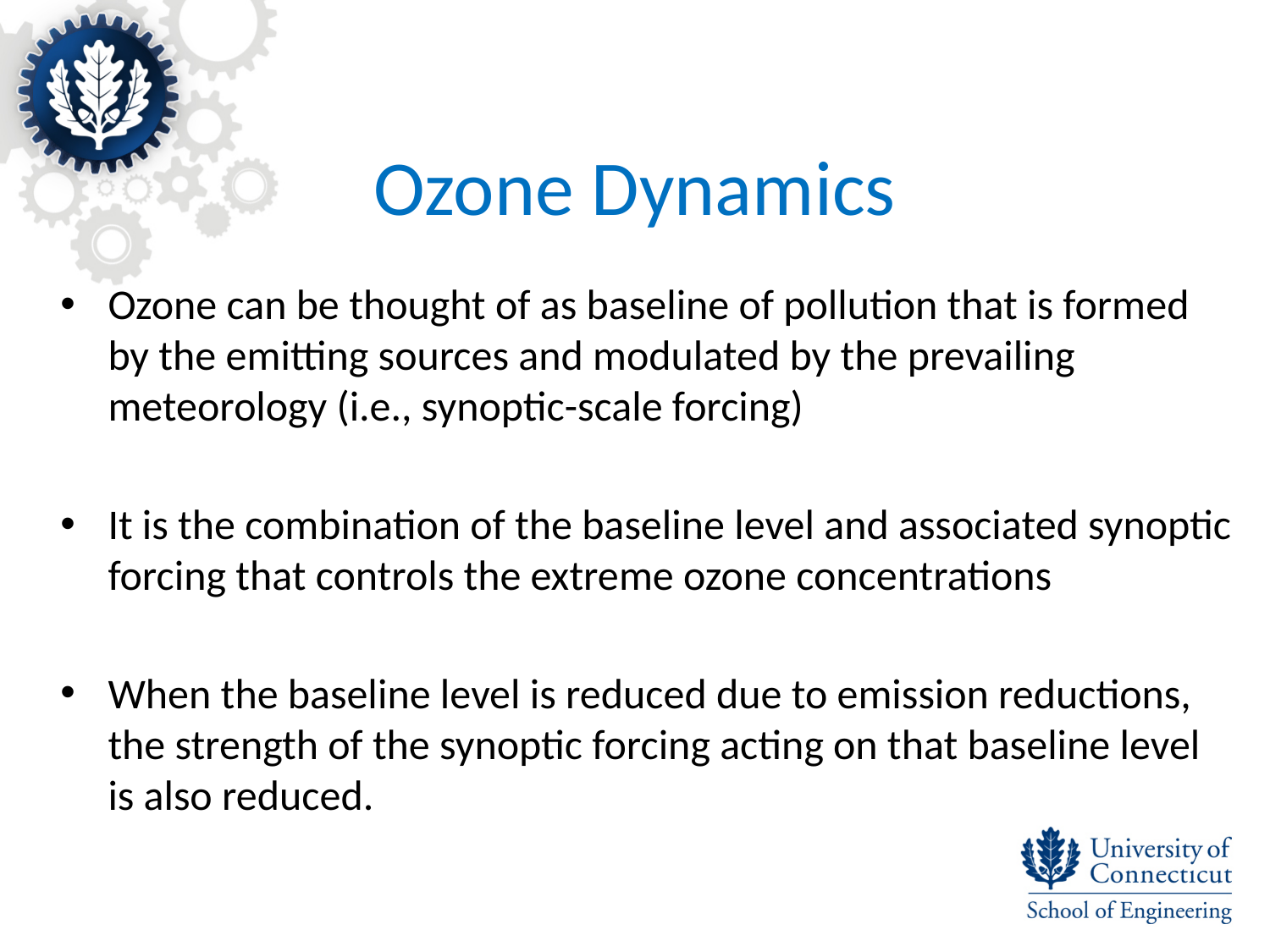

# Ozone Dynamics
Ozone can be thought of as baseline of pollution that is formed by the emitting sources and modulated by the prevailing meteorology (i.e., synoptic-scale forcing)

It is the combination of the baseline level and associated synoptic forcing that controls the extreme ozone concentrations

When the baseline level is reduced due to emission reductions, the strength of the synoptic forcing acting on that baseline level is also reduced.